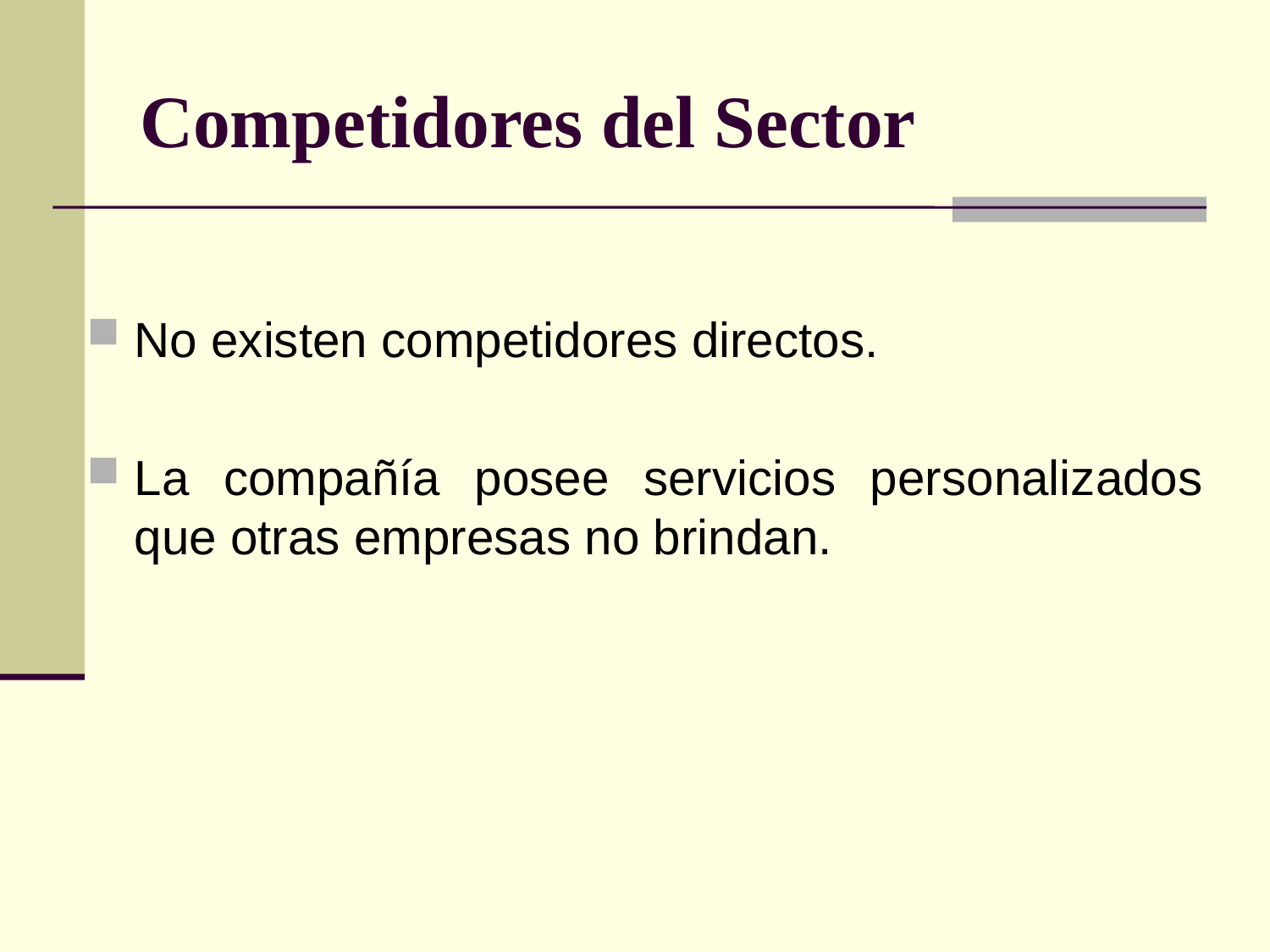

# Competidores del Sector

No existen competidores directos.

La compañía posee servicios personalizados que otras empresas no brindan.